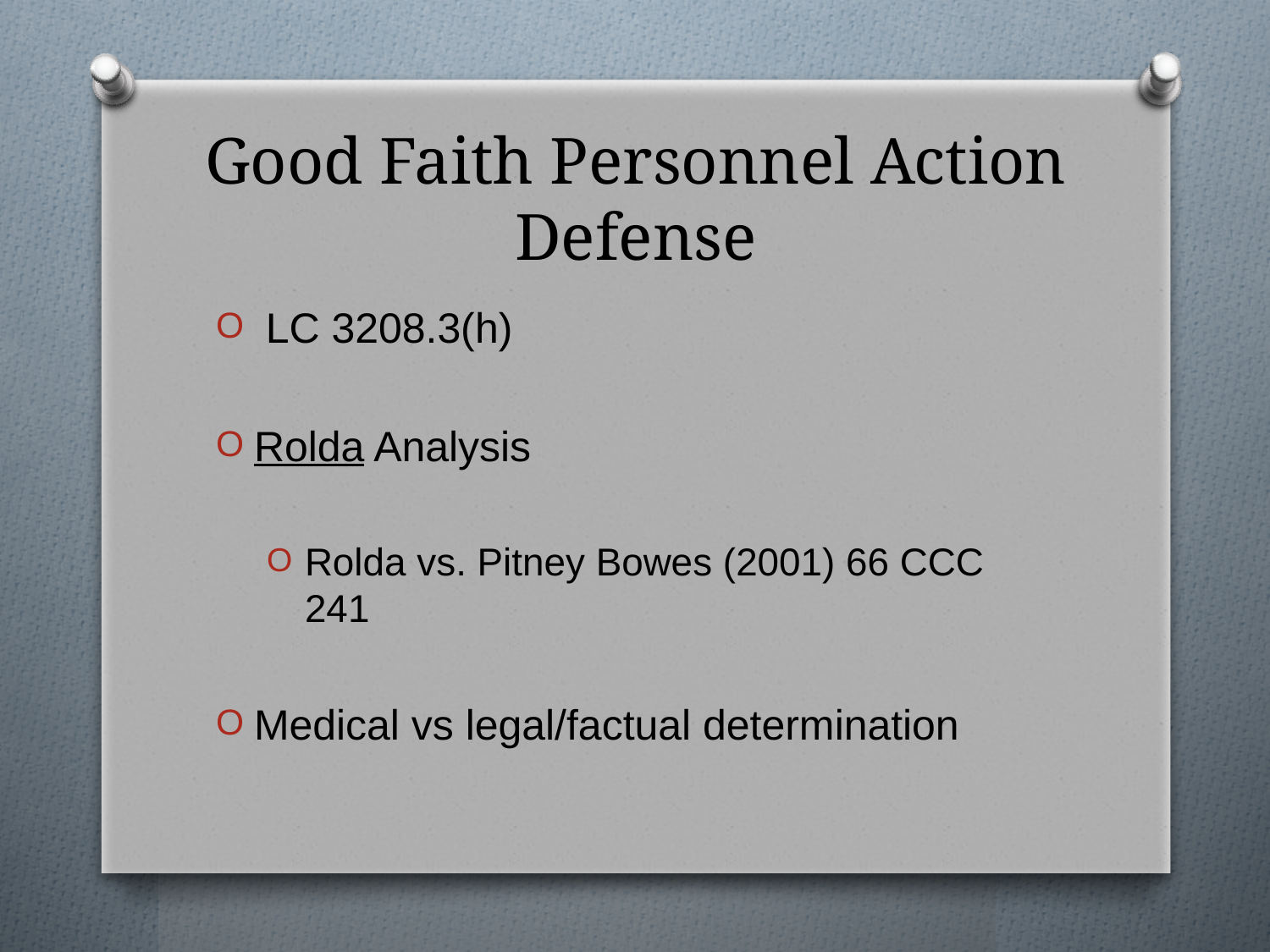

# Good Faith Personnel Action Defense
 LC 3208.3(h)

Rolda Analysis

Rolda vs. Pitney Bowes (2001) 66 CCC 241

Medical vs legal/factual determination